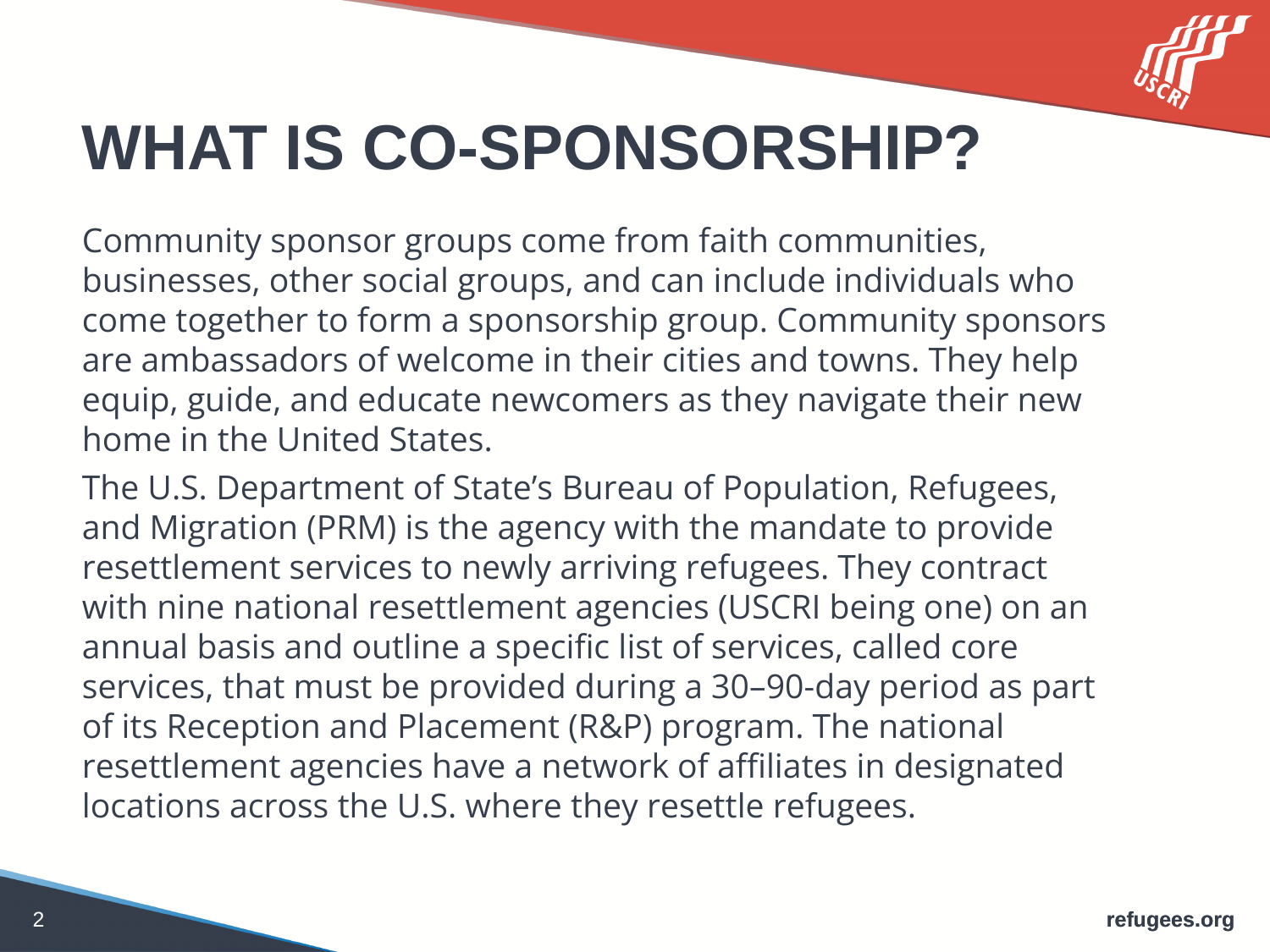

# What is Co-sponsorship?
Community sponsor groups come from faith communities, businesses, other social groups, and can include individuals who come together to form a sponsorship group. Community sponsors are ambassadors of welcome in their cities and towns. They help equip, guide, and educate newcomers as they navigate their new home in the United States.
The U.S. Department of State’s Bureau of Population, Refugees, and Migration (PRM) is the agency with the mandate to provide resettlement services to newly arriving refugees. They contract with nine national resettlement agencies (USCRI being one) on an annual basis and outline a specific list of services, called core services, that must be provided during a 30–90-day period as part of its Reception and Placement (R&P) program. The national resettlement agencies have a network of affiliates in designated locations across the U.S. where they resettle refugees.
2